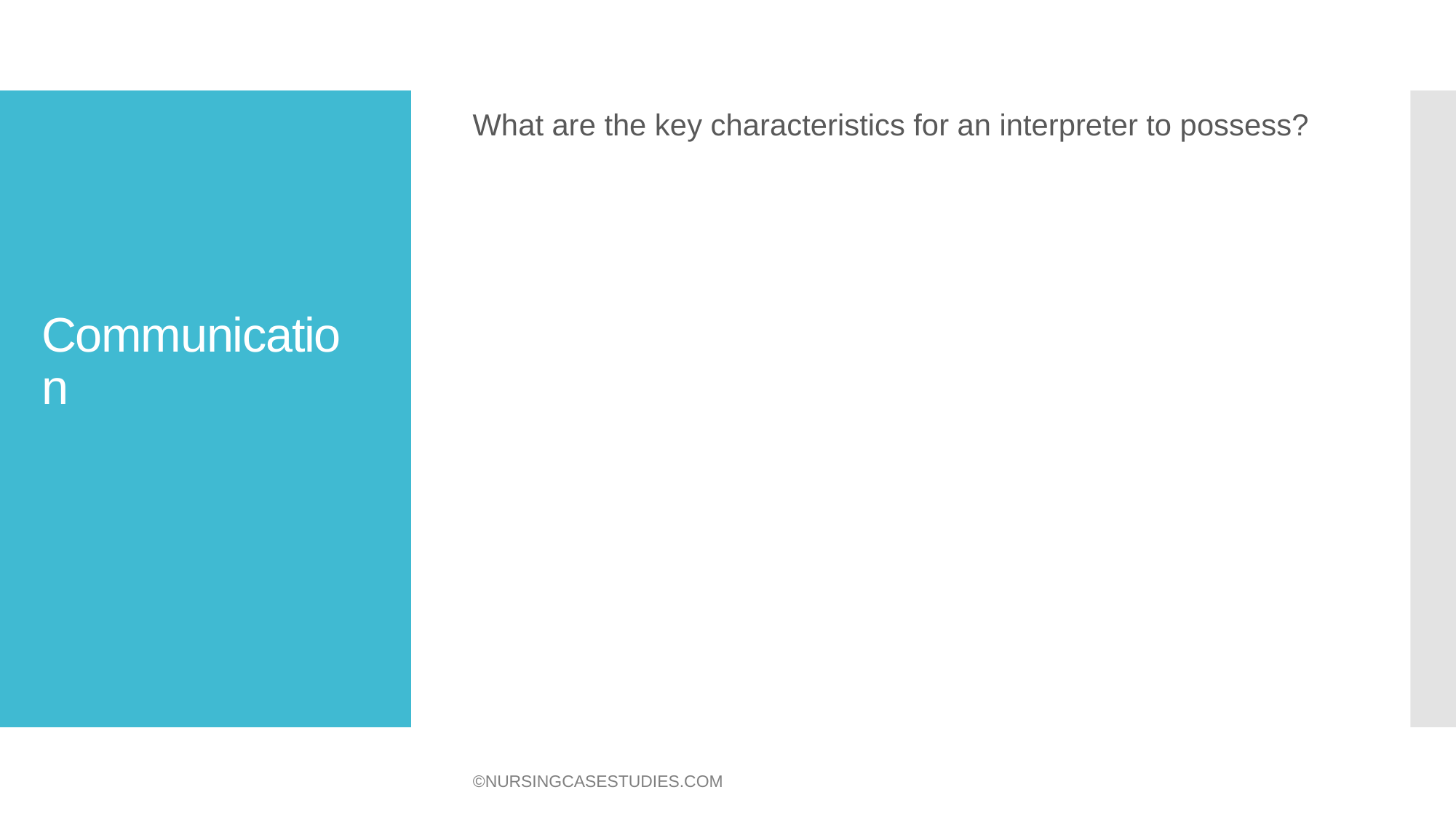

What are the key characteristics for an interpreter to possess?
# Communication

©NURSINGCASESTUDIES.COM